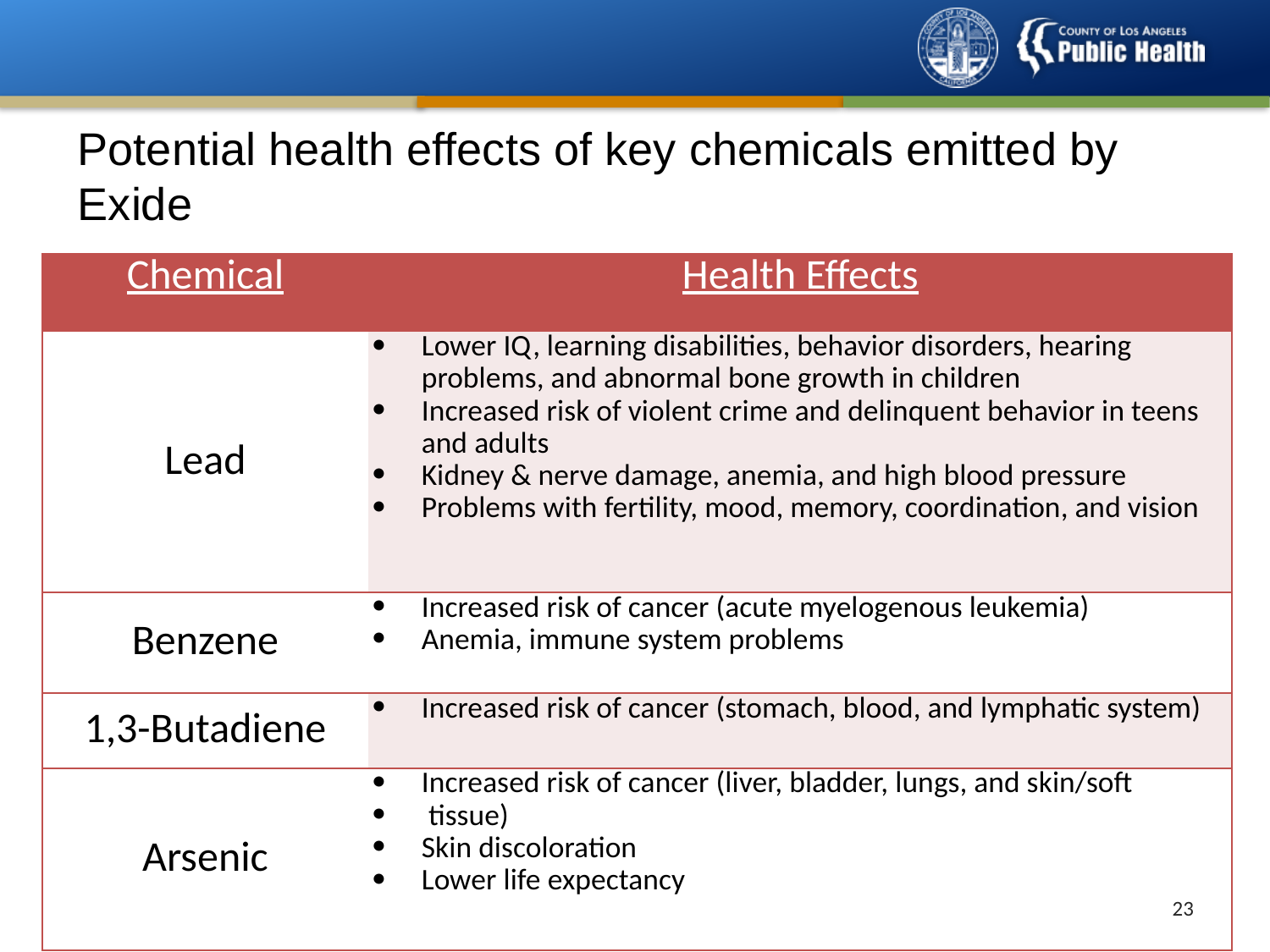

# Potential health effects of key chemicals emitted by Exide
| Chemical | Health Effects |
| --- | --- |
| Lead | Lower IQ, learning disabilities, behavior disorders, hearing problems, and abnormal bone growth in children Increased risk of violent crime and delinquent behavior in teens and adults Kidney & nerve damage, anemia, and high blood pressure Problems with fertility, mood, memory, coordination, and vision |
| Benzene | Increased risk of cancer (acute myelogenous leukemia) Anemia, immune system problems |
| 1,3-Butadiene | Increased risk of cancer (stomach, blood, and lymphatic system) |
| Arsenic | Increased risk of cancer (liver, bladder, lungs, and skin/soft tissue) Skin discoloration Lower life expectancy |
23